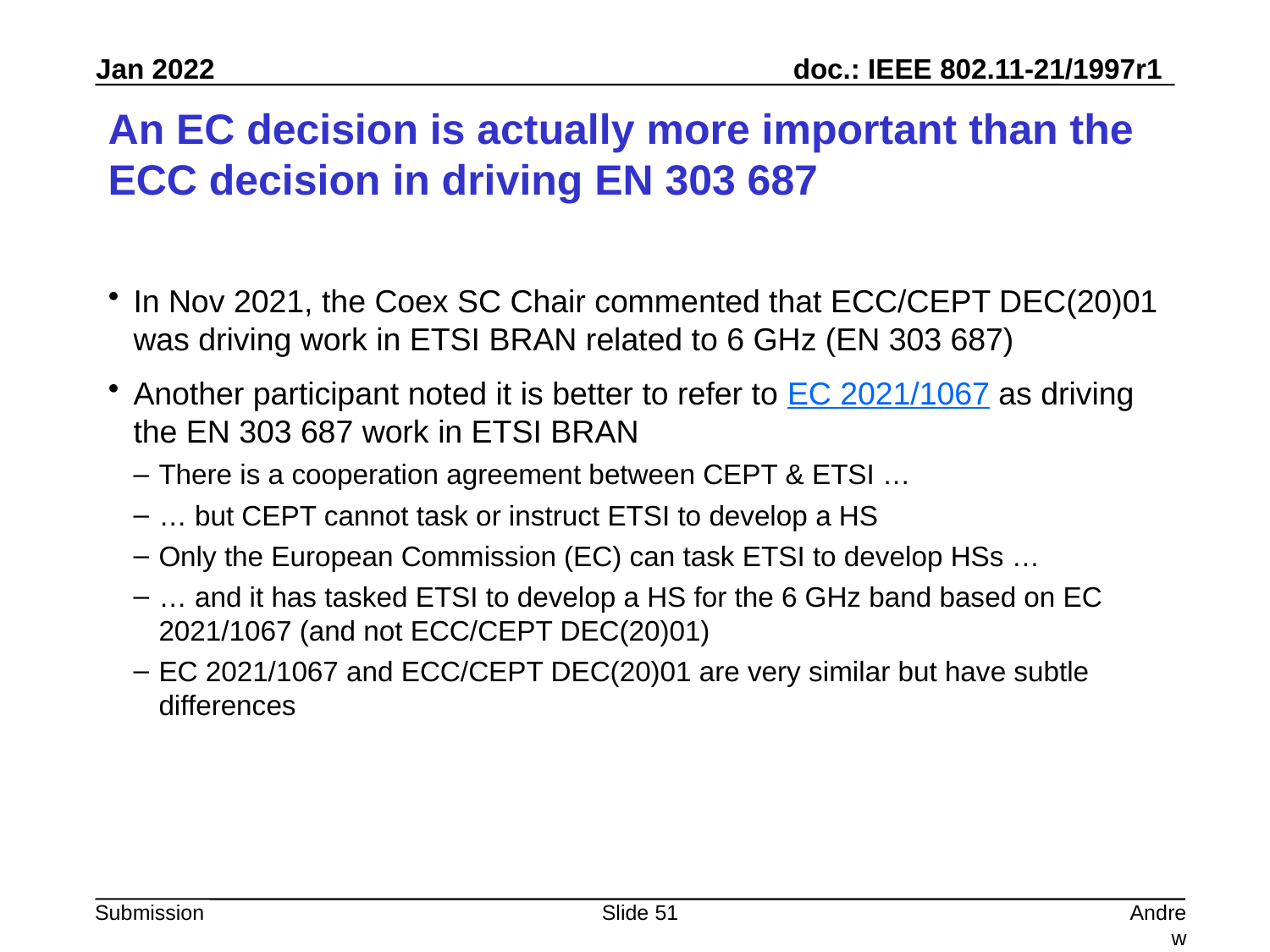

# An EC decision is actually more important than the ECC decision in driving EN 303 687
In Nov 2021, the Coex SC Chair commented that ECC/CEPT DEC(20)01 was driving work in ETSI BRAN related to 6 GHz (EN 303 687)
Another participant noted it is better to refer to EC 2021/1067 as driving the EN 303 687 work in ETSI BRAN
There is a cooperation agreement between CEPT & ETSI …
… but CEPT cannot task or instruct ETSI to develop a HS
Only the European Commission (EC) can task ETSI to develop HSs …
… and it has tasked ETSI to develop a HS for the 6 GHz band based on EC 2021/1067 (and not ECC/CEPT DEC(20)01)
EC 2021/1067 and ECC/CEPT DEC(20)01 are very similar but have subtle differences
Slide 51
Andrew Myles, Cisco